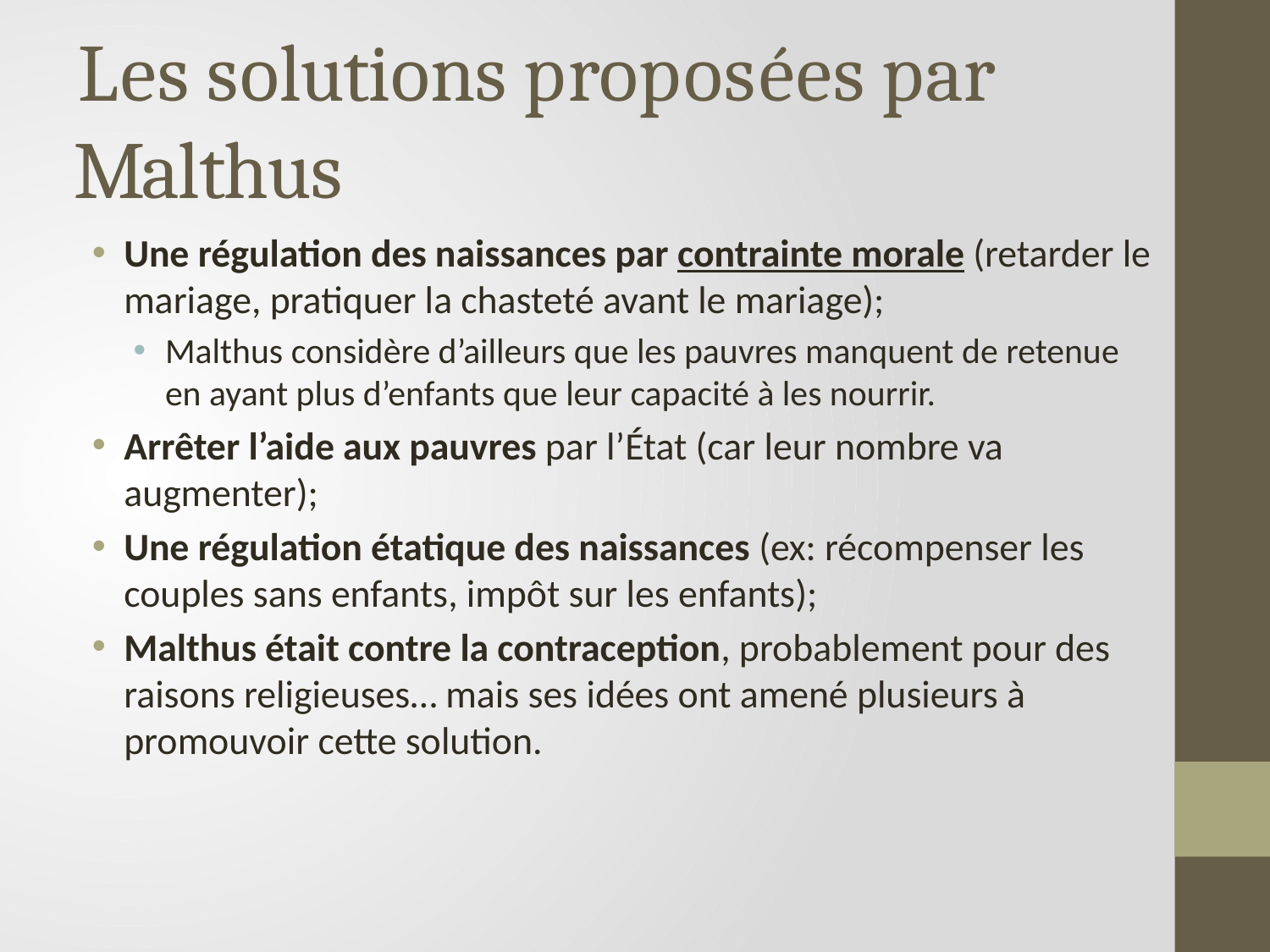

# Les solutions proposées par Malthus
Une régulation des naissances par contrainte morale (retarder le mariage, pratiquer la chasteté avant le mariage);
Malthus considère d’ailleurs que les pauvres manquent de retenue en ayant plus d’enfants que leur capacité à les nourrir.
Arrêter l’aide aux pauvres par l’État (car leur nombre va augmenter);
Une régulation étatique des naissances (ex: récompenser les couples sans enfants, impôt sur les enfants);
Malthus était contre la contraception, probablement pour des raisons religieuses… mais ses idées ont amené plusieurs à promouvoir cette solution.